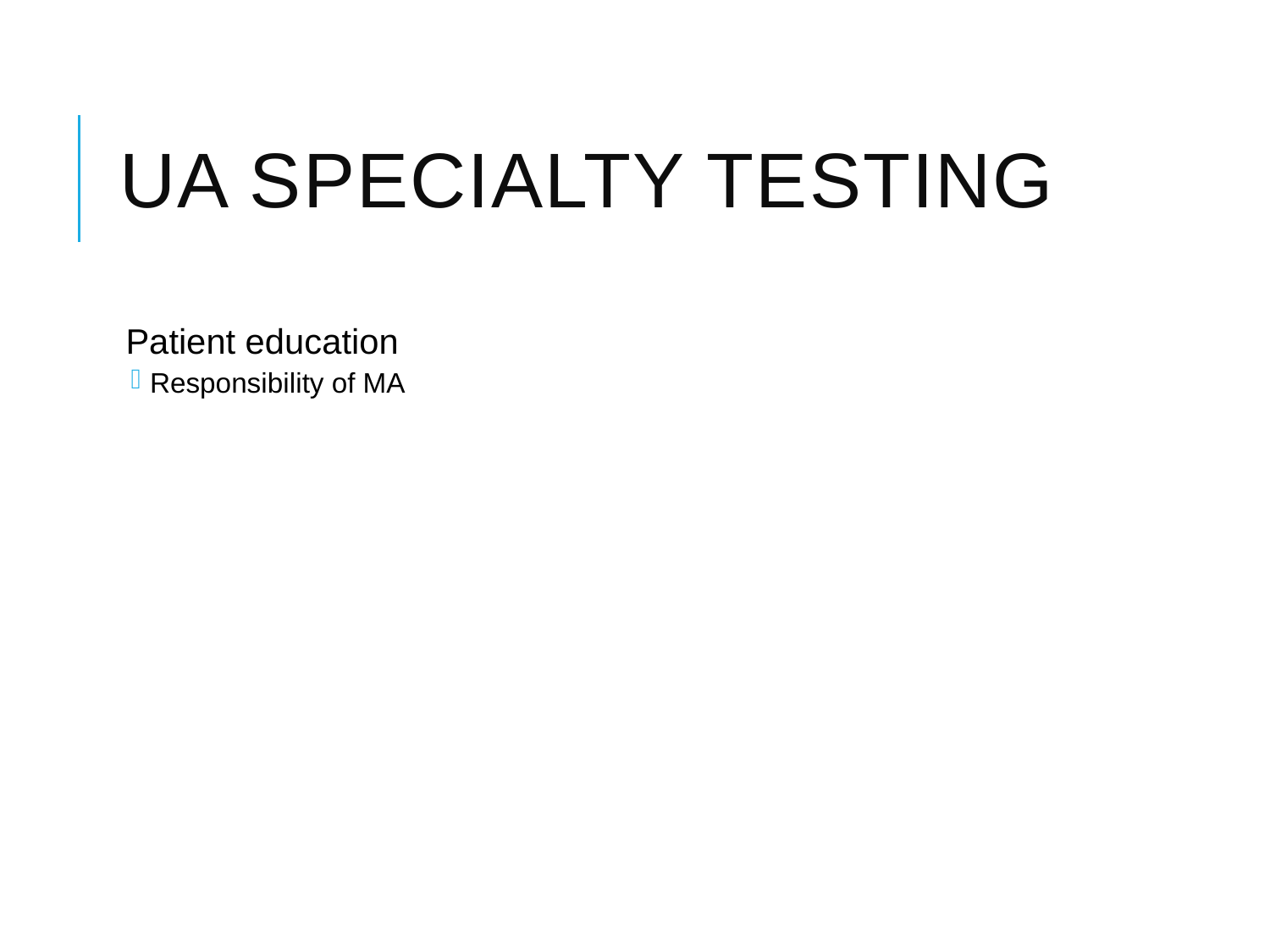

# UA Specialty Testing
Patient education
Responsibility of MA